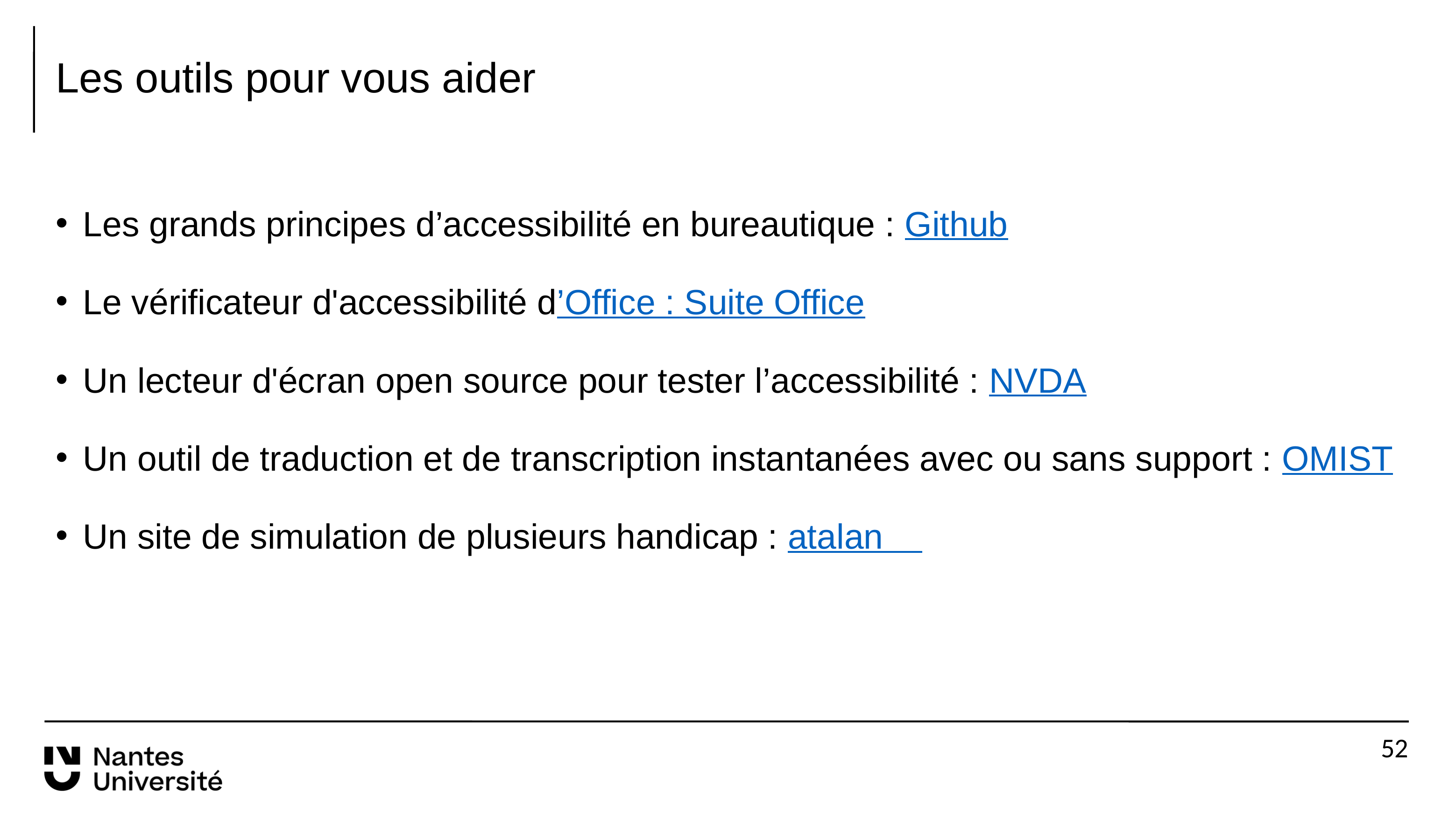

# Les outils pour vous aider
Les grands principes d’accessibilité en bureautique : Github
Le vérificateur d'accessibilité d’Office : Suite Office
Un lecteur d'écran open source pour tester l’accessibilité : NVDA
Un outil de traduction et de transcription instantanées avec ou sans support : OMIST
Un site de simulation de plusieurs handicap : atalan